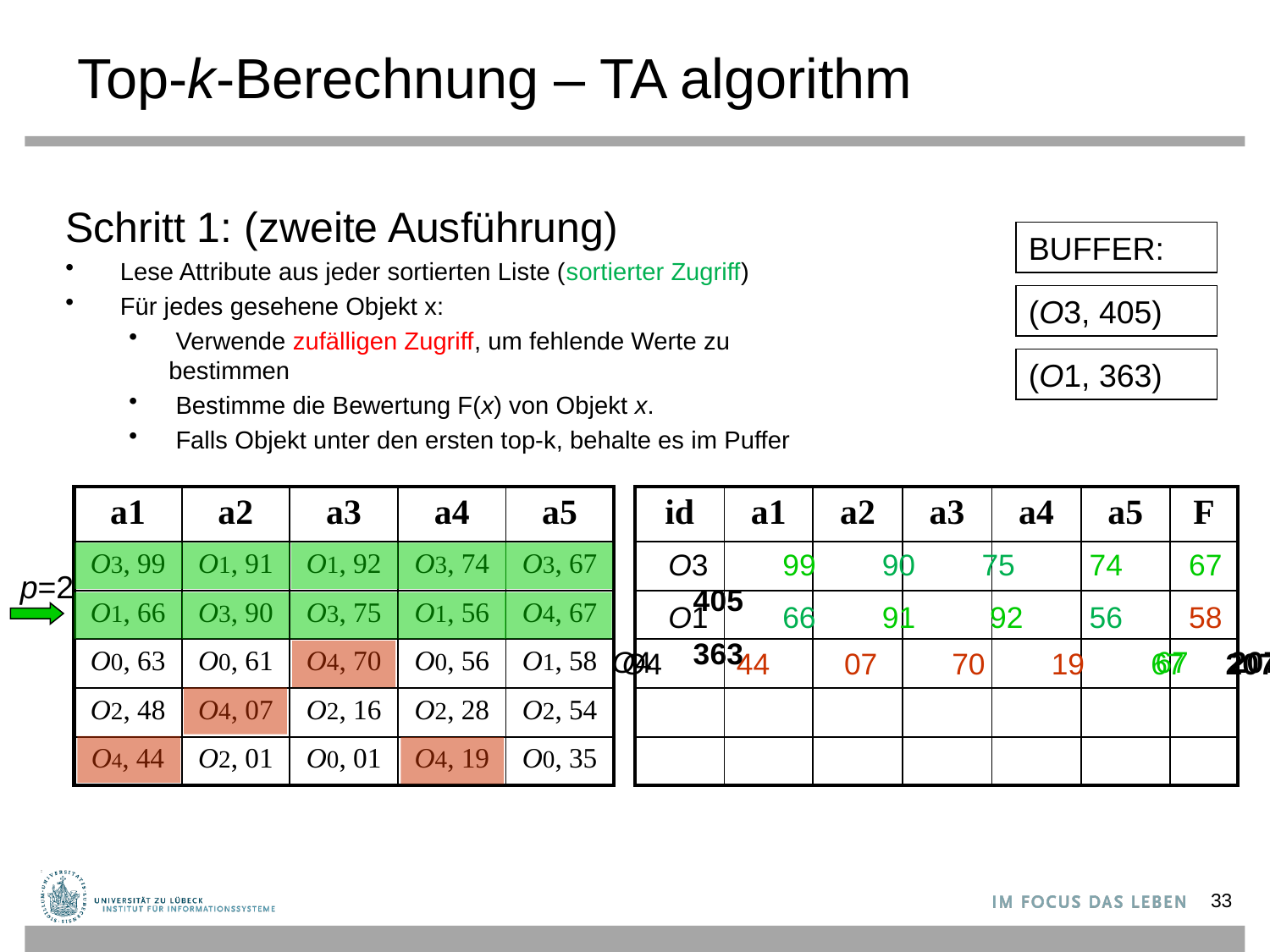

# Top-k-Berechnung – TA algorithm
Schritt 1: (zweite Ausführung)
 Lese Attribute aus jeder sortierten Liste (sortierter Zugriff)
 Für jedes gesehene Objekt x:
 Verwende zufälligen Zugriff, um fehlende Werte zu bestimmen
 Bestimme die Bewertung F(x) von Objekt x.
 Falls Objekt unter den ersten top-k, behalte es im Puffer
BUFFER:
(O3, 405)
(O1, 363)
| a1 | a2 | a3 | a4 | a5 |
| --- | --- | --- | --- | --- |
| O3, 99 | O1, 91 | O1, 92 | O3, 74 | O3, 67 |
| O1, 66 | O3, 90 | O3, 75 | O1, 56 | O4, 67 |
| O0, 63 | O0, 61 | O4, 70 | O0, 56 | O1, 58 |
| O2, 48 | O4, 07 | O2, 16 | O2, 28 | O2, 54 |
| O4, 44 | O2, 01 | O0, 01 | O4, 19 | O0, 35 |
| id | a1 | a2 | a3 | a4 | a5 | F |
| --- | --- | --- | --- | --- | --- | --- |
|  |  |  |  |  |  |  |
|  |  |  |  |  |  |  |
|  |  |  |  |  |  |  |
|  |  |  |  |  |  |  |
|  |  |  |  |  |  |  |
O3         99        90        75         74        67     405
O1         66        91         92        56        58     363

p=2

O4                                                             67     207
O4         44         07         70        19        67     207

33